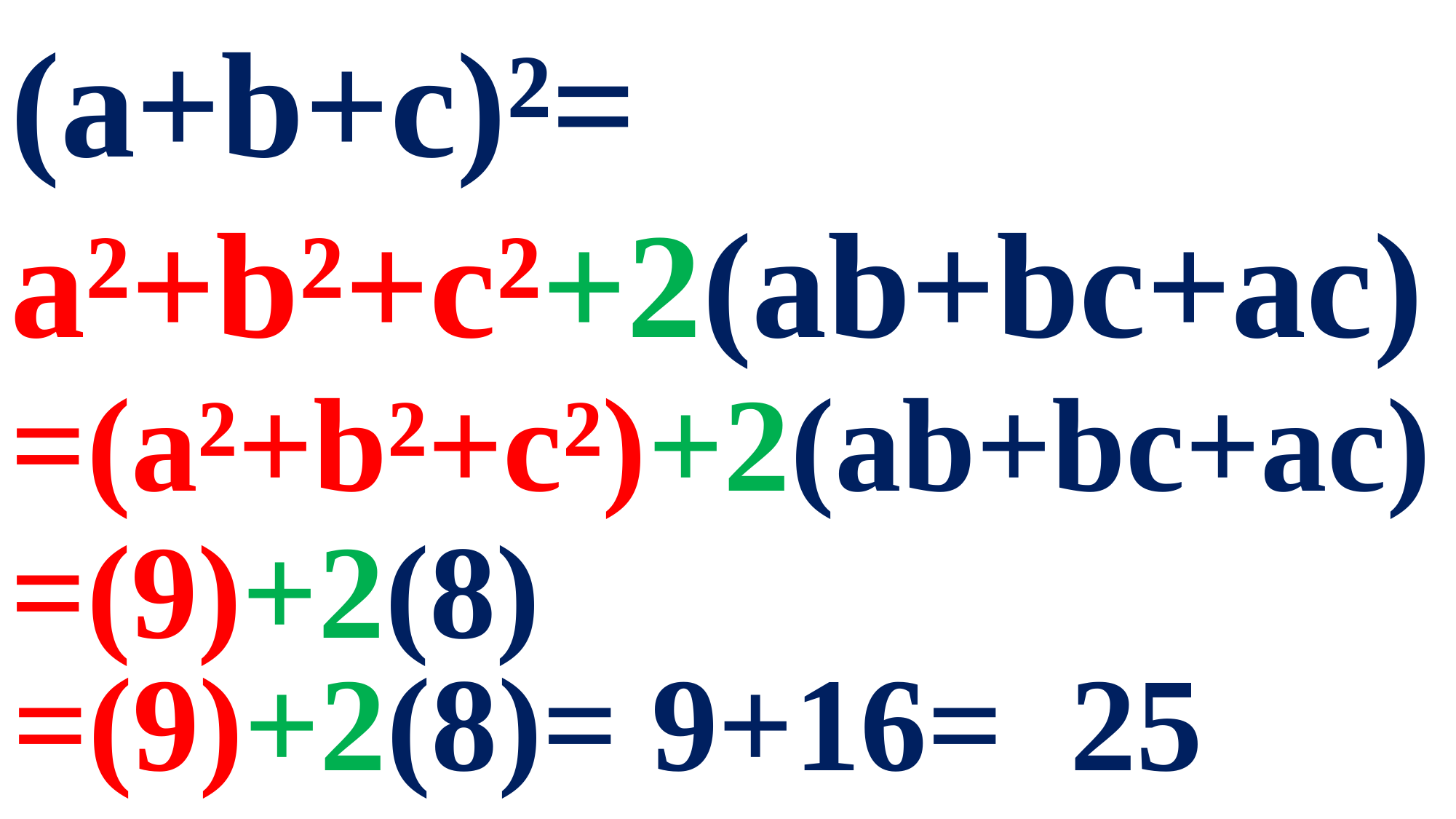

(a+b+c)²=
a²+b²+c²+2(ab+bc+ac)
=(a²+b²+c²)+2(ab+bc+ac)
=(9)+2(8)
=(9)+2(8)= 9+16=  25